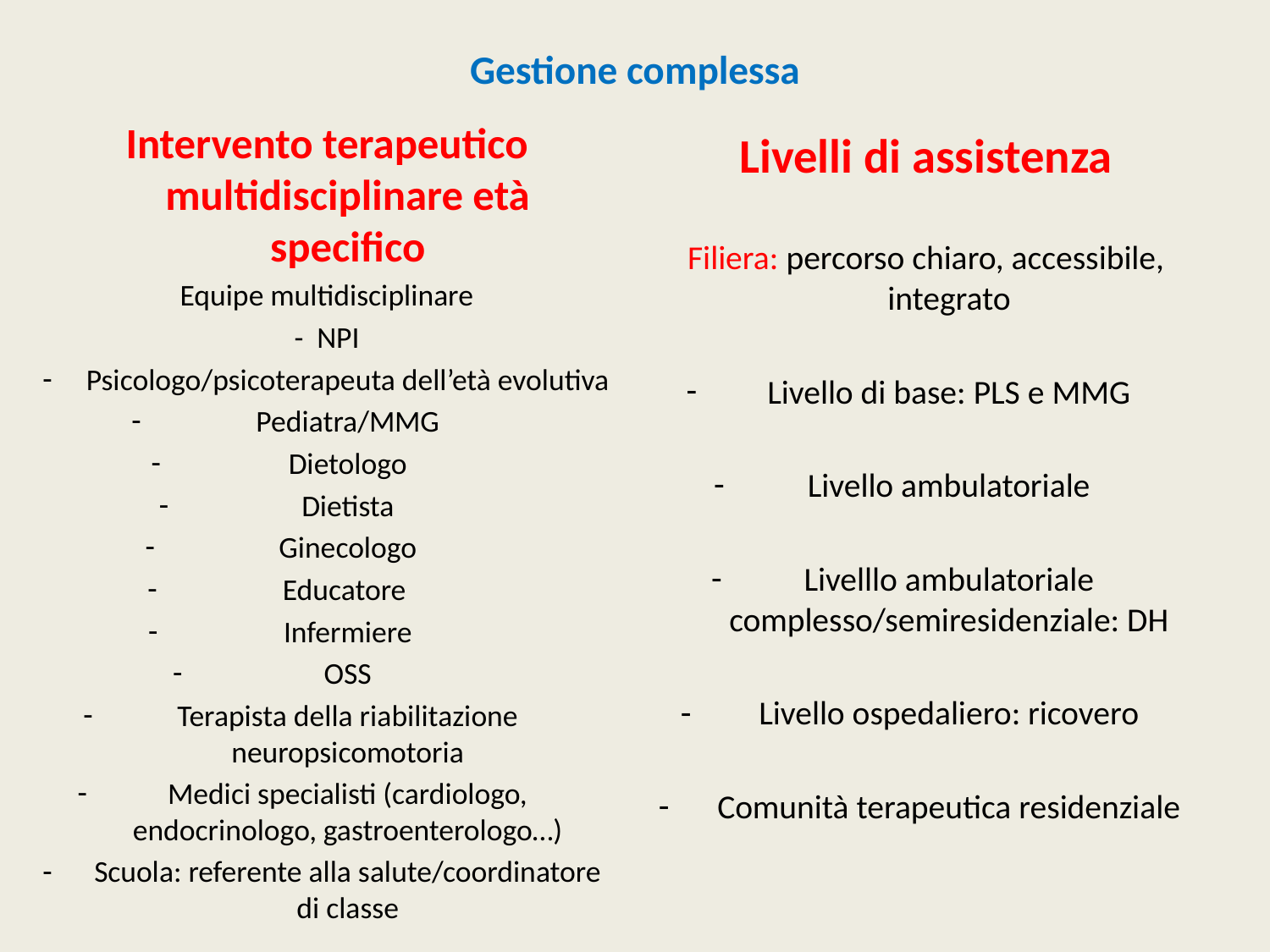

# Gestione complessa
Intervento terapeutico multidisciplinare età specifico
Equipe multidisciplinare
-  NPI
Psicologo/psicoterapeuta dell’età evolutiva
Pediatra/MMG
Dietologo
Dietista
Ginecologo
Educatore
Infermiere
OSS
Terapista della riabilitazione neuropsicomotoria
Medici specialisti (cardiologo, endocrinologo, gastroenterologo…)
Scuola: referente alla salute/coordinatore di classe
Livelli di assistenza

Filiera: percorso chiaro, accessibile, integrato

Livello di base: PLS e MMG

Livello ambulatoriale

Livelllo ambulatoriale complesso/semiresidenziale: DH

Livello ospedaliero: ricovero

Comunità terapeutica residenziale